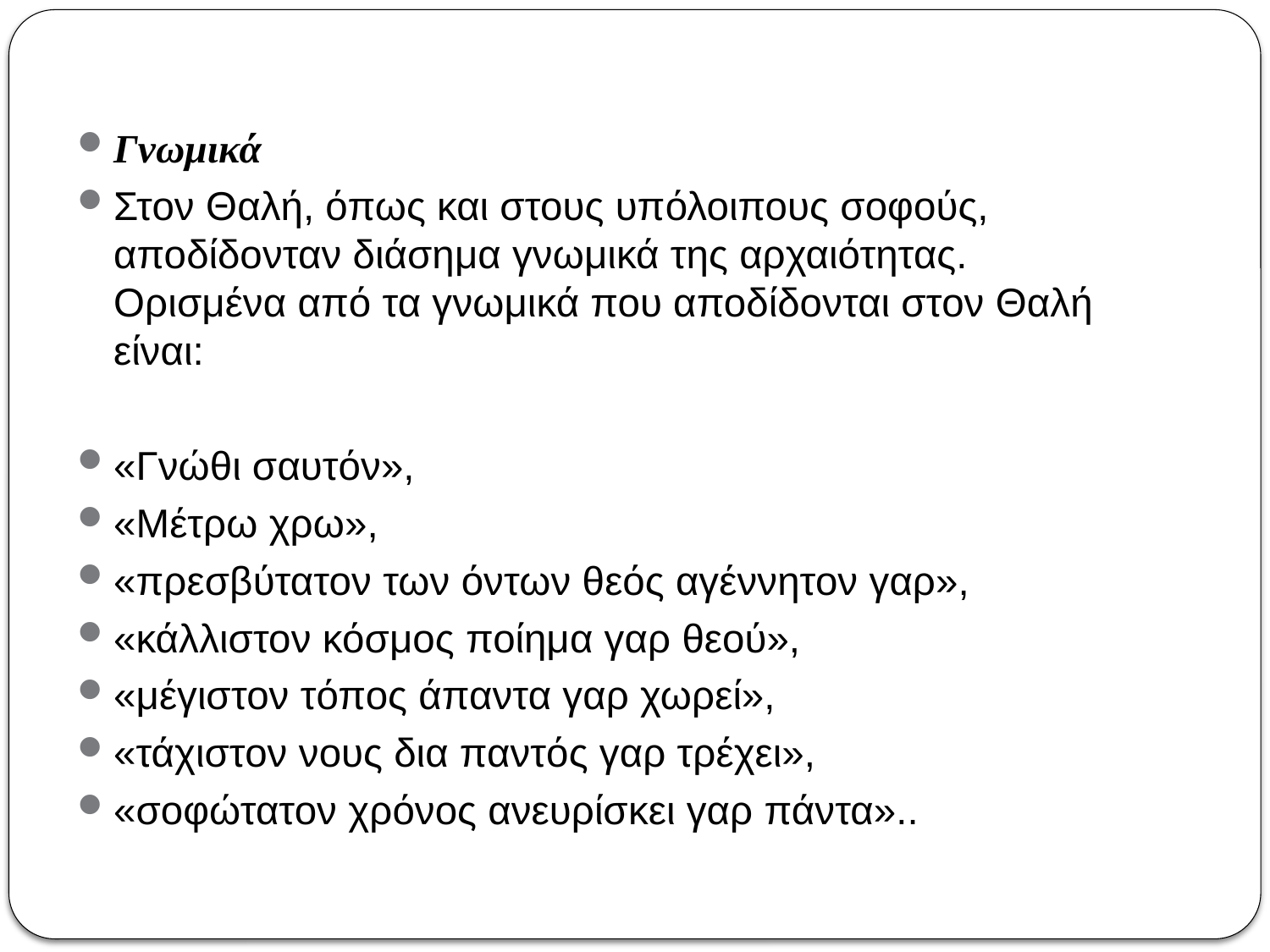

Γνωμικά
Στον Θαλή, όπως και στους υπόλοιπους σοφούς, αποδίδονταν διάσημα γνωμικά της αρχαιότητας. Ορισμένα από τα γνωμικά που αποδίδονται στον Θαλή είναι:

«Γνώθι σαυτόν»,
«Μέτρω χρω»,
«πρεσβύτατον των όντων θεός αγέννητον γαρ»,
«κάλλιστον κόσμος ποίημα γαρ θεού»,
«μέγιστον τόπος άπαντα γαρ χωρεί»,
«τάχιστον νους δια παντός γαρ τρέχει»,
«σοφώτατον χρόνος ανευρίσκει γαρ πάντα»..